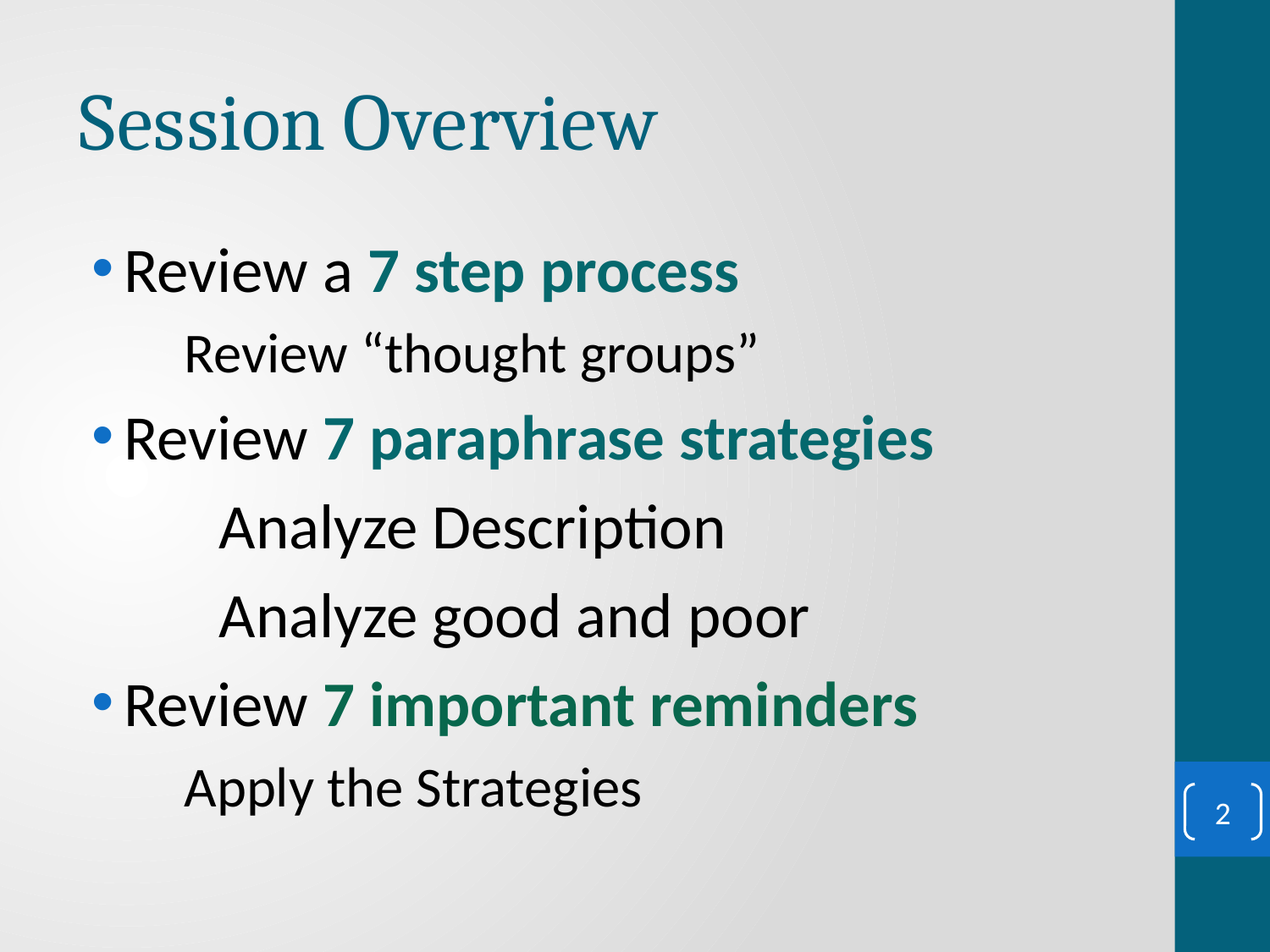

# Session Overview
Review a 7 step process
Review “thought groups”
Review 7 paraphrase strategies
	Analyze Description
	Analyze good and poor
Review 7 important reminders
Apply the Strategies
2